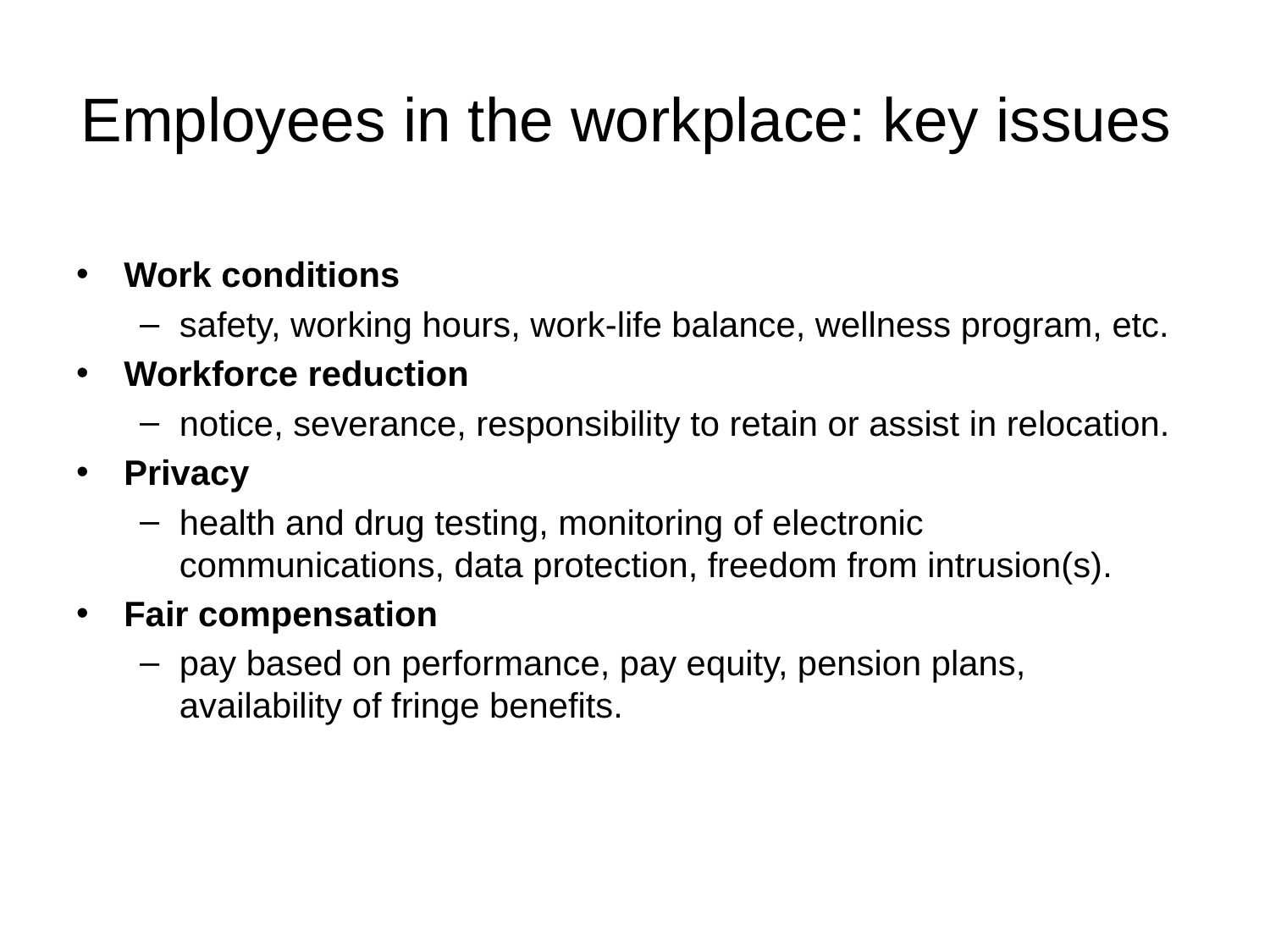

# Employees in the workplace: key issues
Work conditions
safety, working hours, work-life balance, wellness program, etc.
Workforce reduction
notice, severance, responsibility to retain or assist in relocation.
Privacy
health and drug testing, monitoring of electronic communications, data protection, freedom from intrusion(s).
Fair compensation
pay based on performance, pay equity, pension plans, availability of fringe benefits.